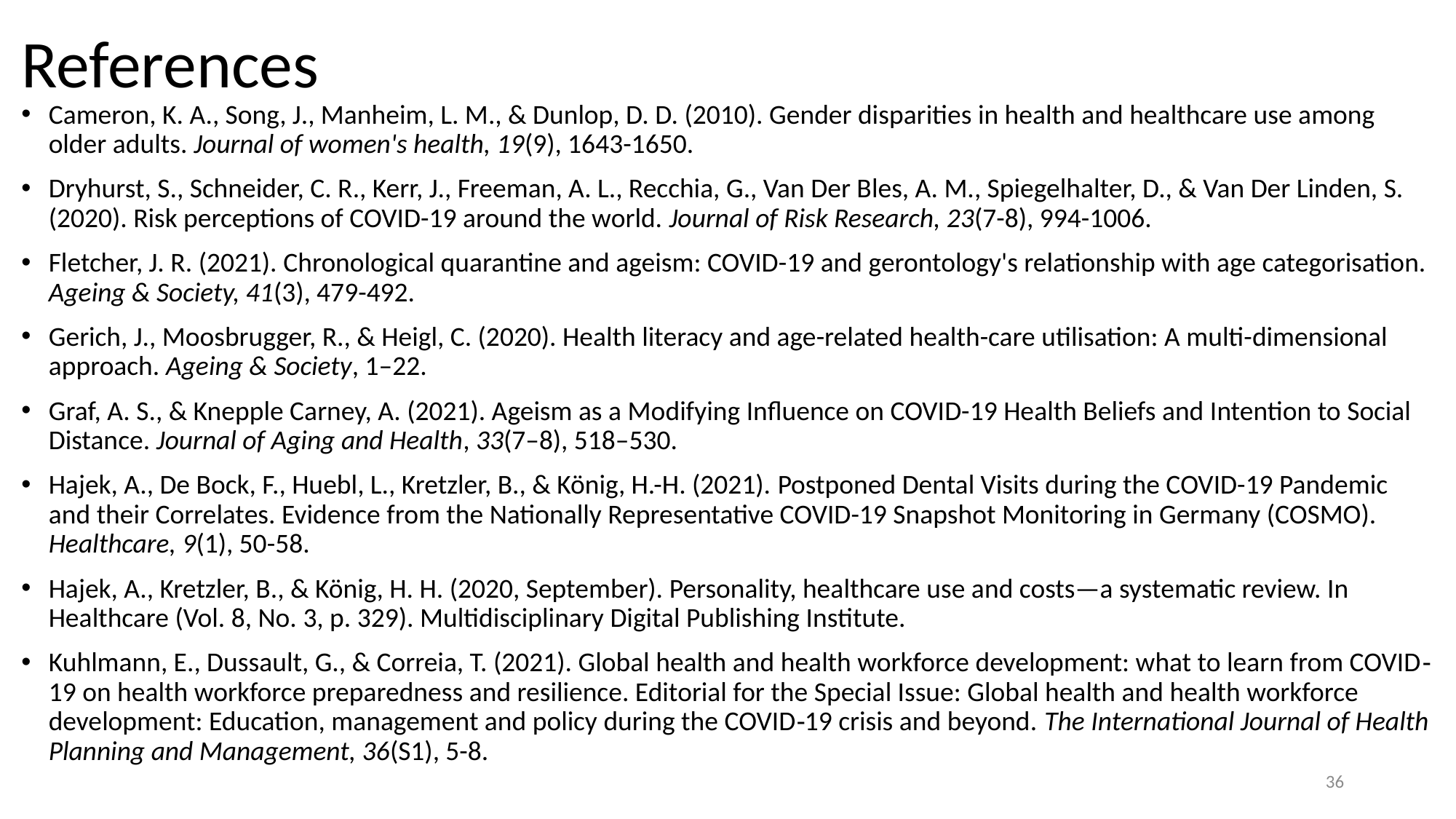

# References
Cameron, K. A., Song, J., Manheim, L. M., & Dunlop, D. D. (2010). Gender disparities in health and healthcare use among older adults. Journal of women's health, 19(9), 1643-1650.
Dryhurst, S., Schneider, C. R., Kerr, J., Freeman, A. L., Recchia, G., Van Der Bles, A. M., Spiegelhalter, D., & Van Der Linden, S. (2020). Risk perceptions of COVID-19 around the world. Journal of Risk Research, 23(7-8), 994-1006.
Fletcher, J. R. (2021). Chronological quarantine and ageism: COVID-19 and gerontology's relationship with age categorisation. Ageing & Society, 41(3), 479-492.
Gerich, J., Moosbrugger, R., & Heigl, C. (2020). Health literacy and age-related health-care utilisation: A multi-dimensional approach. Ageing & Society, 1–22.
Graf, A. S., & Knepple Carney, A. (2021). Ageism as a Modifying Influence on COVID-19 Health Beliefs and Intention to Social Distance. Journal of Aging and Health, 33(7–8), 518–530.
Hajek, A., De Bock, F., Huebl, L., Kretzler, B., & König, H.-H. (2021). Postponed Dental Visits during the COVID-19 Pandemic and their Correlates. Evidence from the Nationally Representative COVID-19 Snapshot Monitoring in Germany (COSMO). Healthcare, 9(1), 50-58.
Hajek, A., Kretzler, B., & König, H. H. (2020, September). Personality, healthcare use and costs—a systematic review. In Healthcare (Vol. 8, No. 3, p. 329). Multidisciplinary Digital Publishing Institute.
Kuhlmann, E., Dussault, G., & Correia, T. (2021). Global health and health workforce development: what to learn from COVID‐19 on health workforce preparedness and resilience. Editorial for the Special Issue: Global health and health workforce development: Education, management and policy during the COVID‐19 crisis and beyond. The International Journal of Health Planning and Management, 36(S1), 5-8.

36